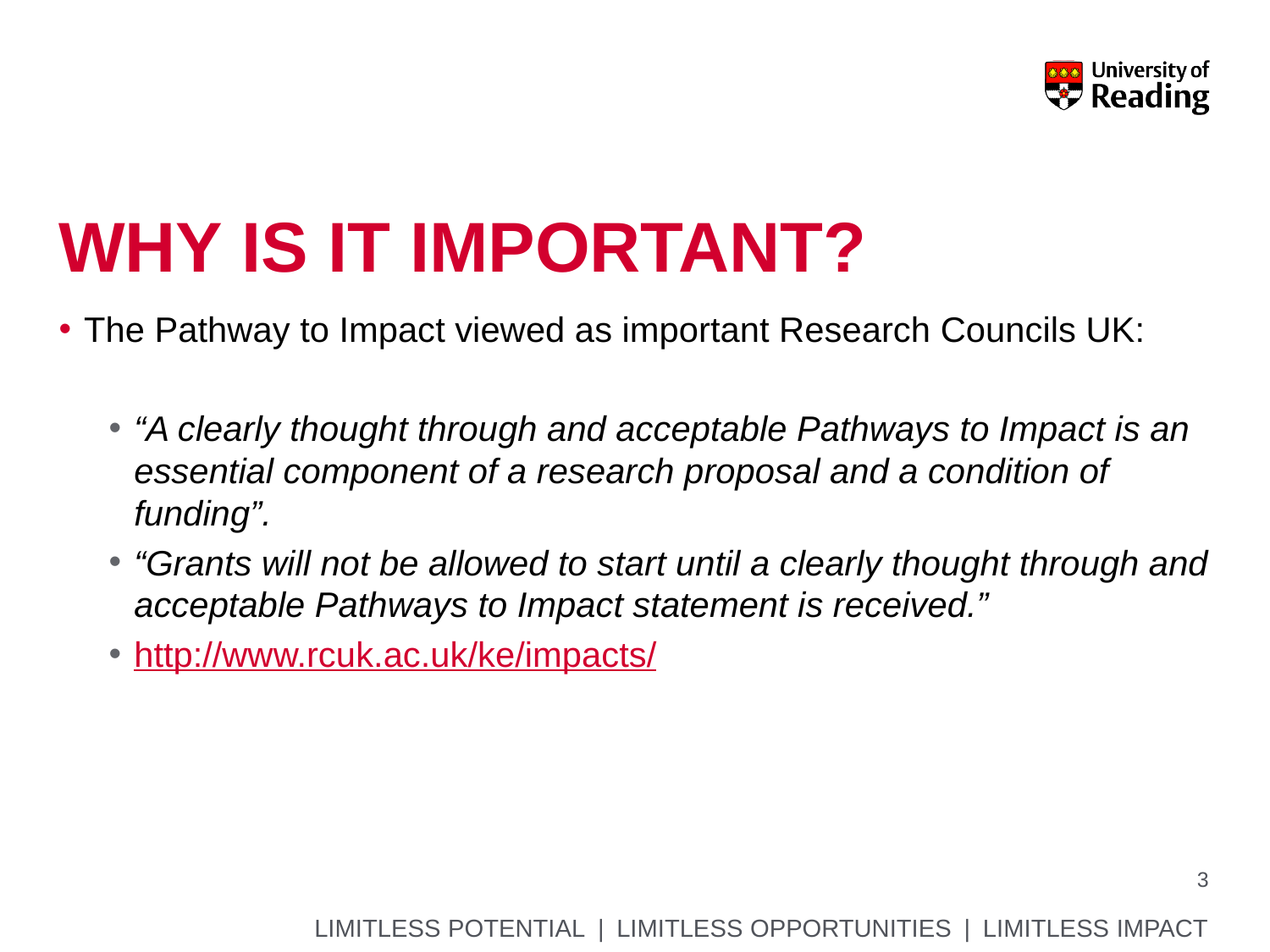

# Why is it important?
The Pathway to Impact viewed as important Research Councils UK:

“A clearly thought through and acceptable Pathways to Impact is an essential component of a research proposal and a condition of funding”.
“Grants will not be allowed to start until a clearly thought through and acceptable Pathways to Impact statement is received.”
http://www.rcuk.ac.uk/ke/impacts/

3